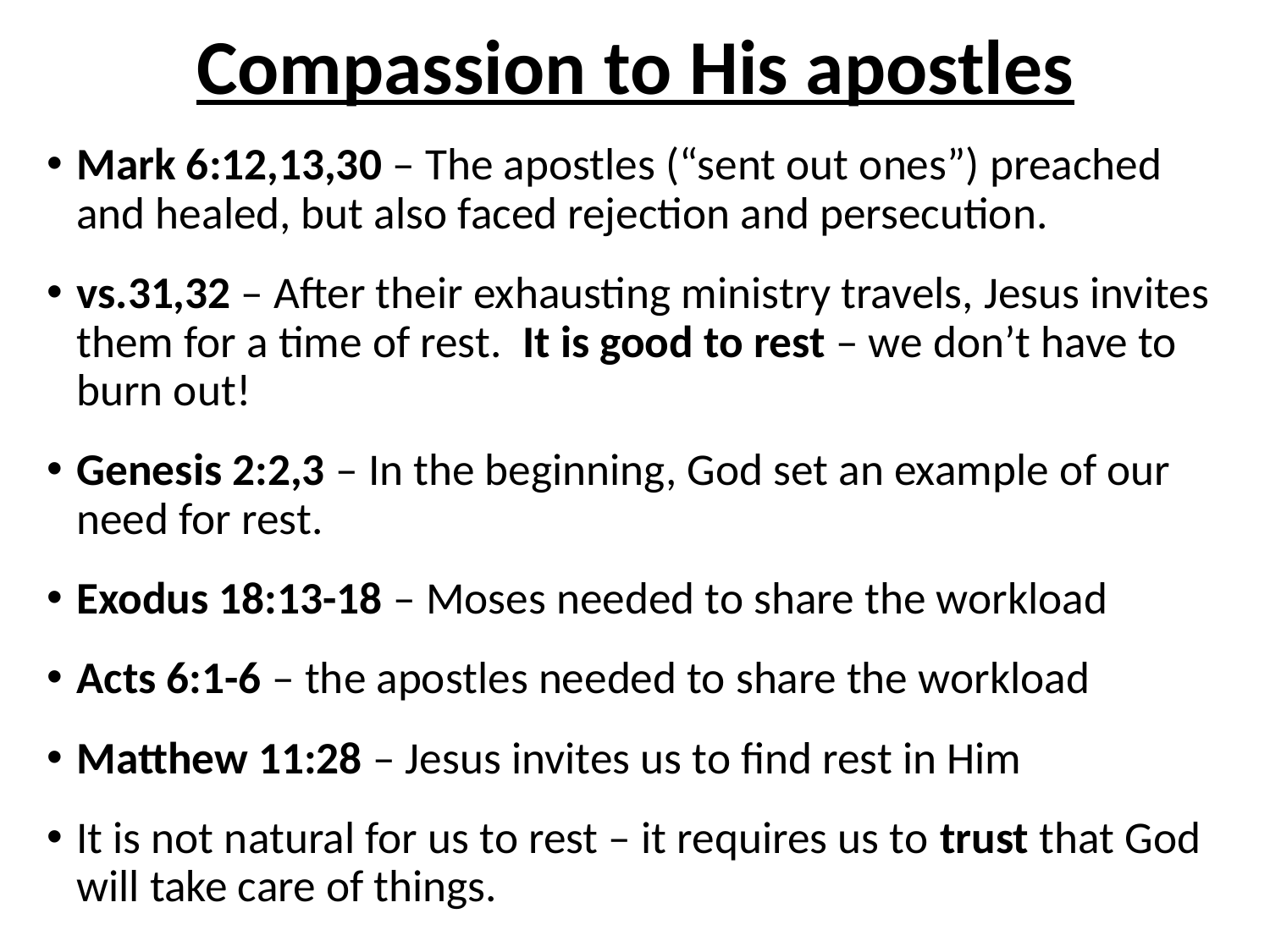

# Compassion to His apostles
Mark 6:12,13,30 – The apostles (“sent out ones”) preached and healed, but also faced rejection and persecution.
vs.31,32 – After their exhausting ministry travels, Jesus invites them for a time of rest.  It is good to rest – we don’t have to burn out!
Genesis 2:2,3 – In the beginning, God set an example of our need for rest.
Exodus 18:13-18 – Moses needed to share the workload
Acts 6:1-6 – the apostles needed to share the workload
Matthew 11:28 – Jesus invites us to find rest in Him
It is not natural for us to rest – it requires us to trust that God will take care of things.